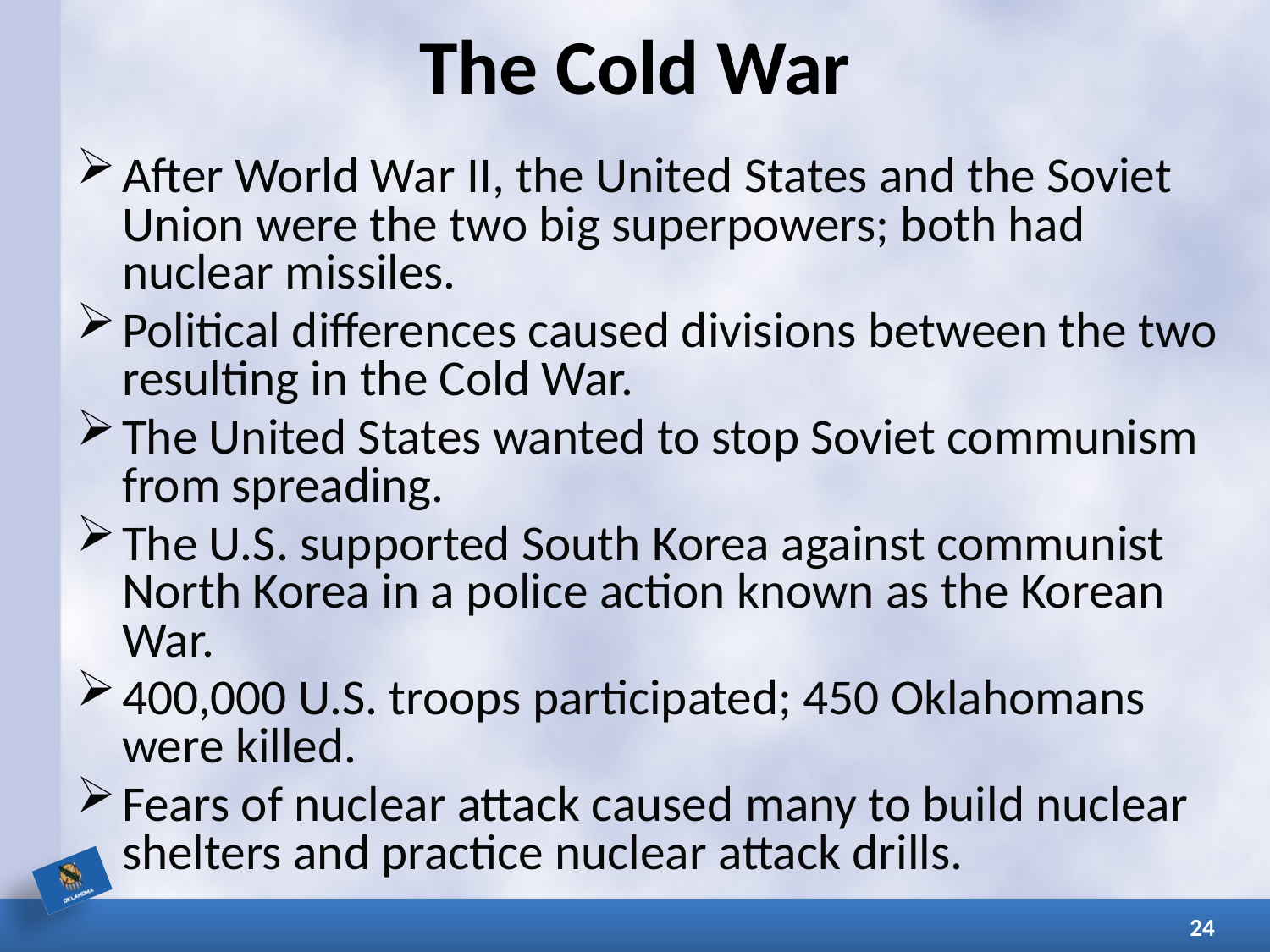

# The Cold War
After World War II, the United States and the Soviet Union were the two big superpowers; both had nuclear missiles.
Political differences caused divisions between the two resulting in the Cold War.
The United States wanted to stop Soviet communism from spreading.
The U.S. supported South Korea against communist North Korea in a police action known as the Korean War.
400,000 U.S. troops participated; 450 Oklahomans were killed.
Fears of nuclear attack caused many to build nuclear shelters and practice nuclear attack drills.
24